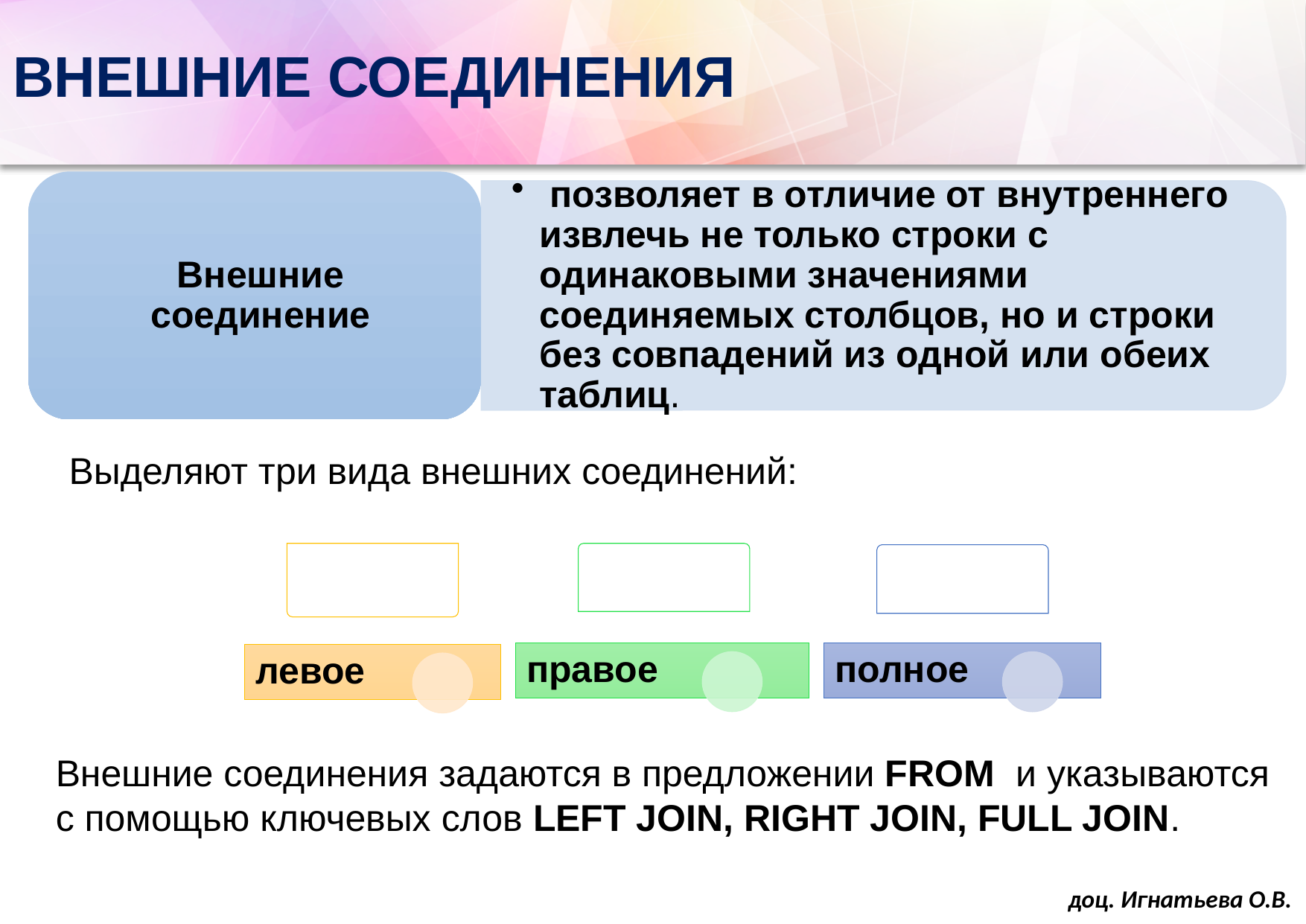

# ВНЕШНИЕ СОЕДИНЕНИЯ
 позволяет в отличие от внутреннего извлечь не только строки с одинаковыми значениями соединяемых столбцов, но и строки без совпадений из одной или обеих таблиц.
Внешние соединение
Выделяют три вида внешних соединений:
левое
правое
полное

Внешние соединения задаются в предложении FROM  и указываются с помощью ключевых слов LEFT JOIN, RIGHT JOIN, FULL JOIN.
доц. Игнатьева О.В.